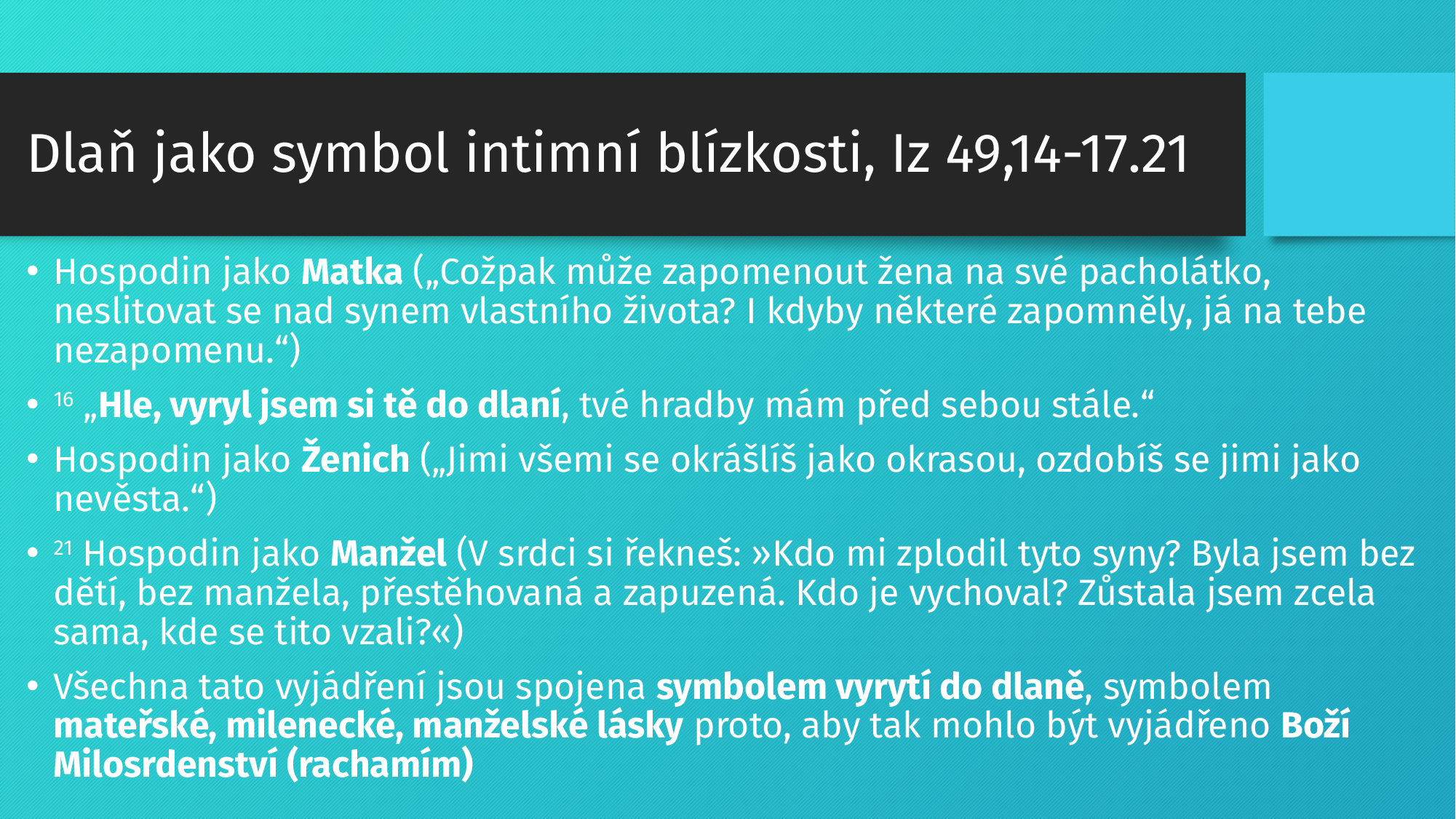

# Dlaň jako symbol intimní blízkosti, Iz 49,14-17.21
Hospodin jako Matka („Cožpak může zapomenout žena na své pacholátko, neslitovat se nad synem vlastního života? I kdyby některé zapomněly, já na tebe nezapomenu.“)
16 „Hle, vyryl jsem si tě do dlaní, tvé hradby mám před sebou stále.“
Hospodin jako Ženich („Jimi všemi se okrášlíš jako okrasou, ozdobíš se jimi jako nevěsta.“)
21 Hospodin jako Manžel (V srdci si řekneš: »Kdo mi zplodil tyto syny? Byla jsem bez dětí, bez manžela, přestěhovaná a zapuzená. Kdo je vychoval? Zůstala jsem zcela sama, kde se tito vzali?«)
Všechna tato vyjádření jsou spojena symbolem vyrytí do dlaně, symbolem mateřské, milenecké, manželské lásky proto, aby tak mohlo být vyjádřeno Boží Milosrdenství (rachamím)